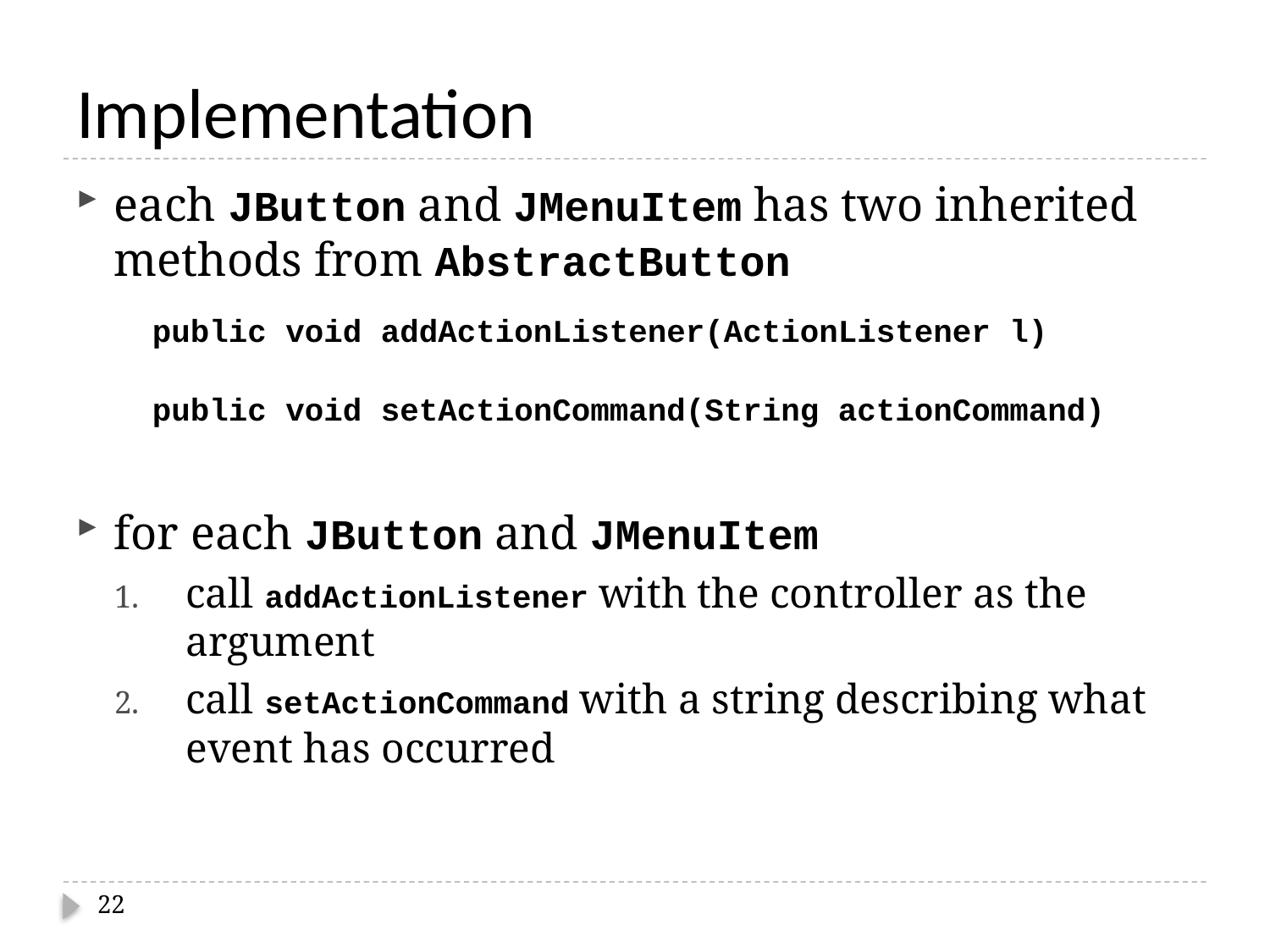

# Implementation
each JButton and JMenuItem has two inherited methods from AbstractButton
	  public void addActionListener(ActionListener l)
  public void setActionCommand(String actionCommand)

for each JButton and JMenuItem
call addActionListener with the controller as the argument
call setActionCommand with a string describing what event has occurred
22